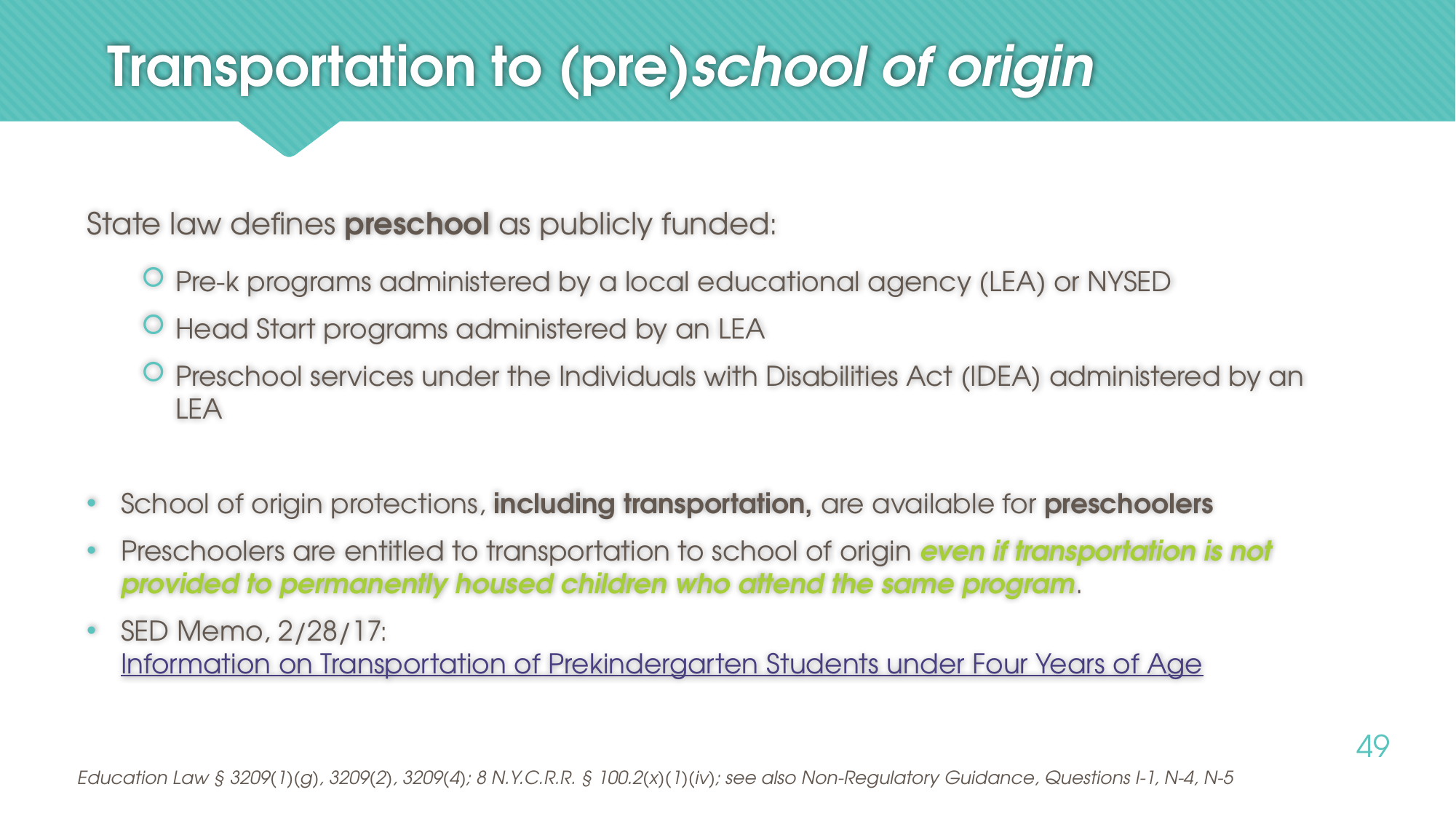

# Transportation to (pre)school of origin

State law defines preschool as publicly funded:
Pre-k programs administered by a local educational agency (LEA) or NYSED
Head Start programs administered by an LEA
Preschool services under the Individuals with Disabilities Act (IDEA) administered by an LEA

School of origin protections, including transportation, are available for preschoolers
Preschoolers are entitled to transportation to school of origin even if transportation is not provided to permanently housed children who attend the same program.
SED Memo, 2/28/17: Information on Transportation of Prekindergarten Students under Four Years of Age

49
Education Law § 3209(1)(g), 3209(2), 3209(4); 8 N.Y.C.R.R. § 100.2(x)(1)(iv); see also Non-Regulatory Guidance, Questions I-1, N-4, N-5